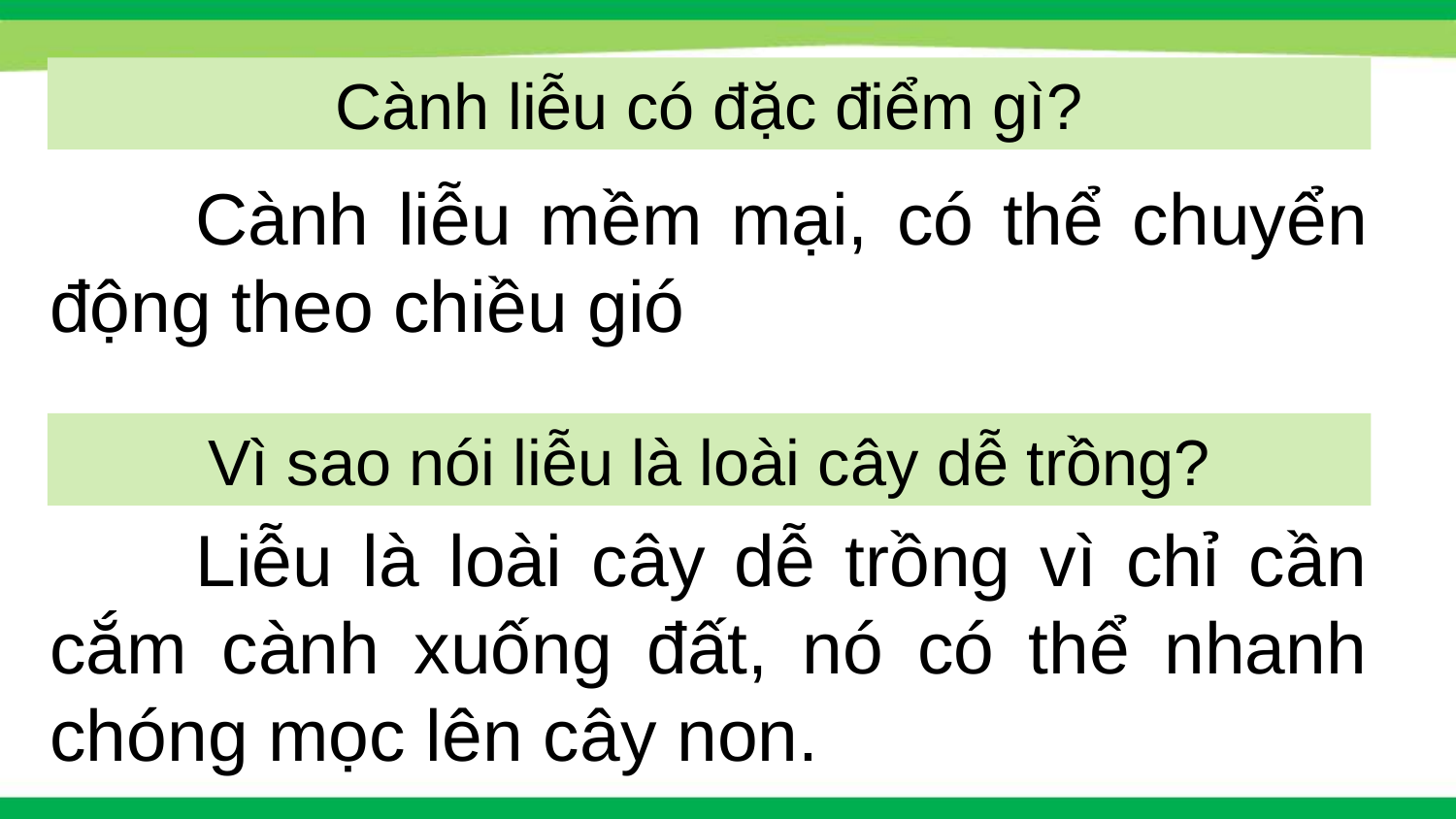

Cành liễu có đặc điểm gì?
	Cành liễu mềm mại, có thể chuyển động theo chiều gió
Vì sao nói liễu là loài cây dễ trồng?
	Liễu là loài cây dễ trồng vì chỉ cần cắm cành xuống đất, nó có thể nhanh chóng mọc lên cây non.